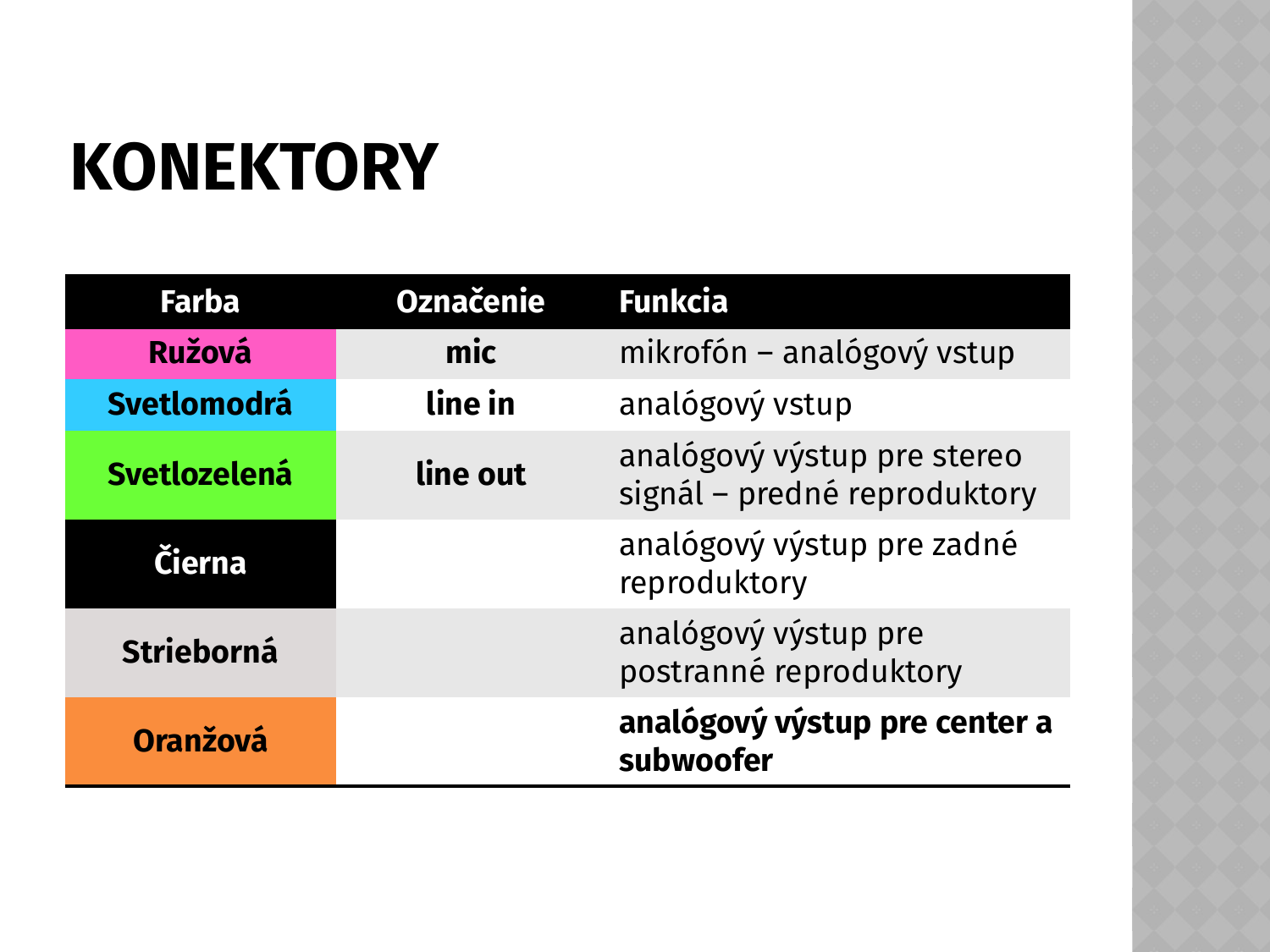

# Konektory
| Farba | Označenie | Funkcia |
| --- | --- | --- |
| Ružová | mic | mikrofón – analógový vstup |
| Svetlomodrá | line in | analógový vstup |
| Svetlozelená | line out | analógový výstup pre stereo signál – predné reproduktory |
| Čierna |  | analógový výstup pre zadné reproduktory |
| Strieborná |  | analógový výstup pre postranné reproduktory |
| Oranžová |  | analógový výstup pre center a subwoofer |